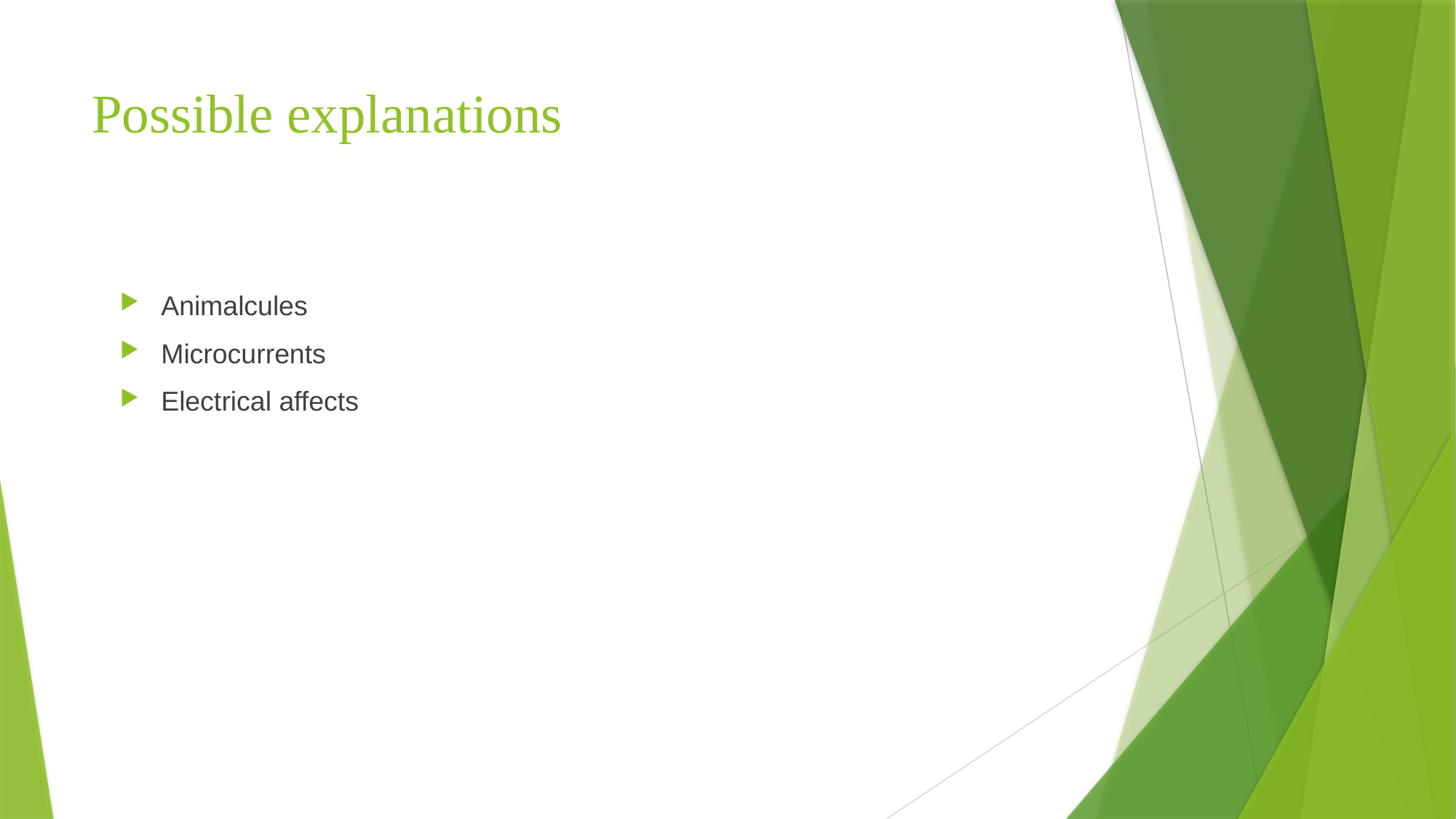

# Possible explanations
Animalcules
Microcurrents
Electrical affects